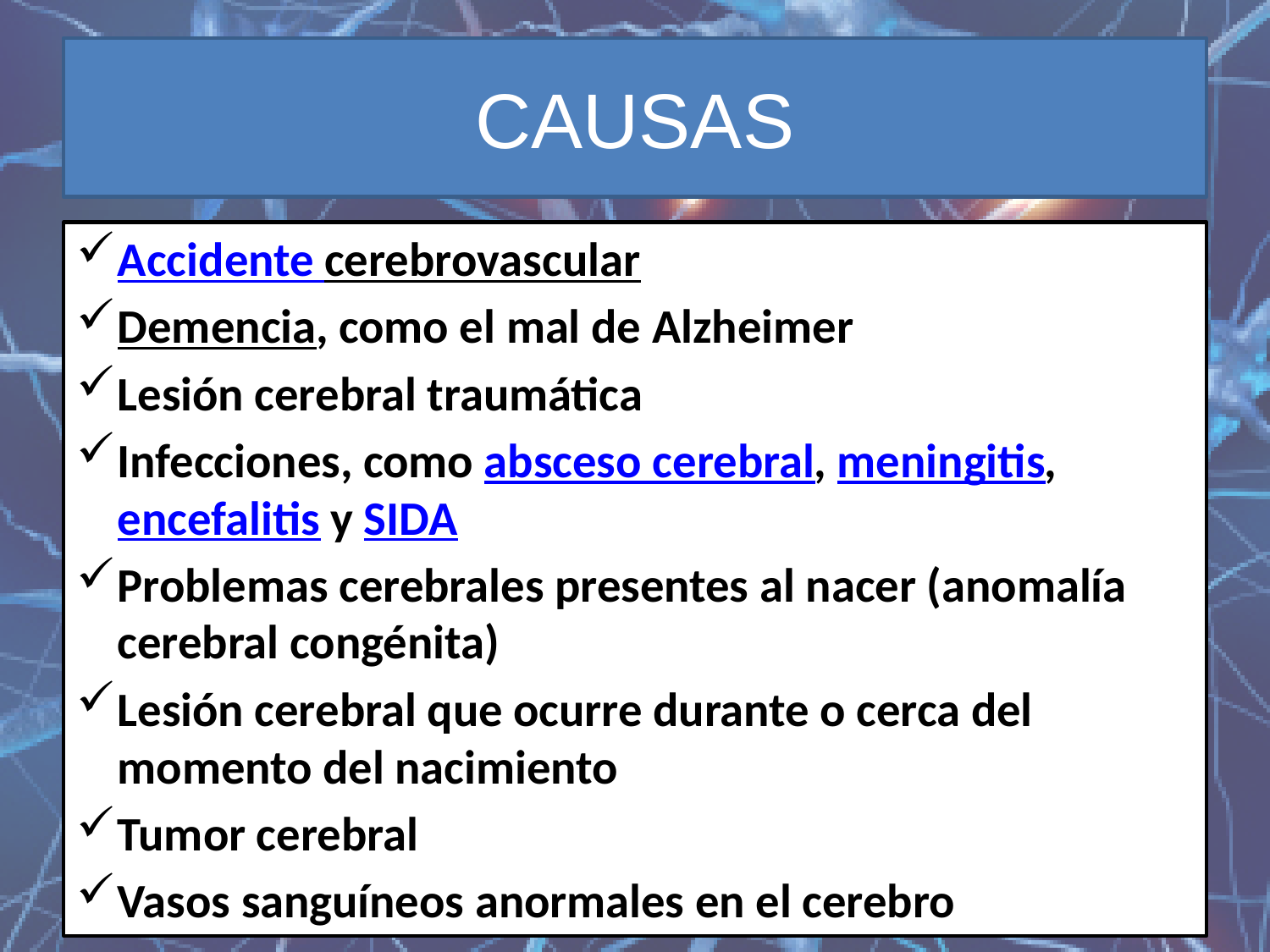

# CAUSAS
Accidente cerebrovascular
Demencia, como el mal de Alzheimer
Lesión cerebral traumática
Infecciones, como absceso cerebral, meningitis, encefalitis y SIDA
Problemas cerebrales presentes al nacer (anomalía cerebral congénita)
Lesión cerebral que ocurre durante o cerca del momento del nacimiento
Tumor cerebral
Vasos sanguíneos anormales en el cerebro